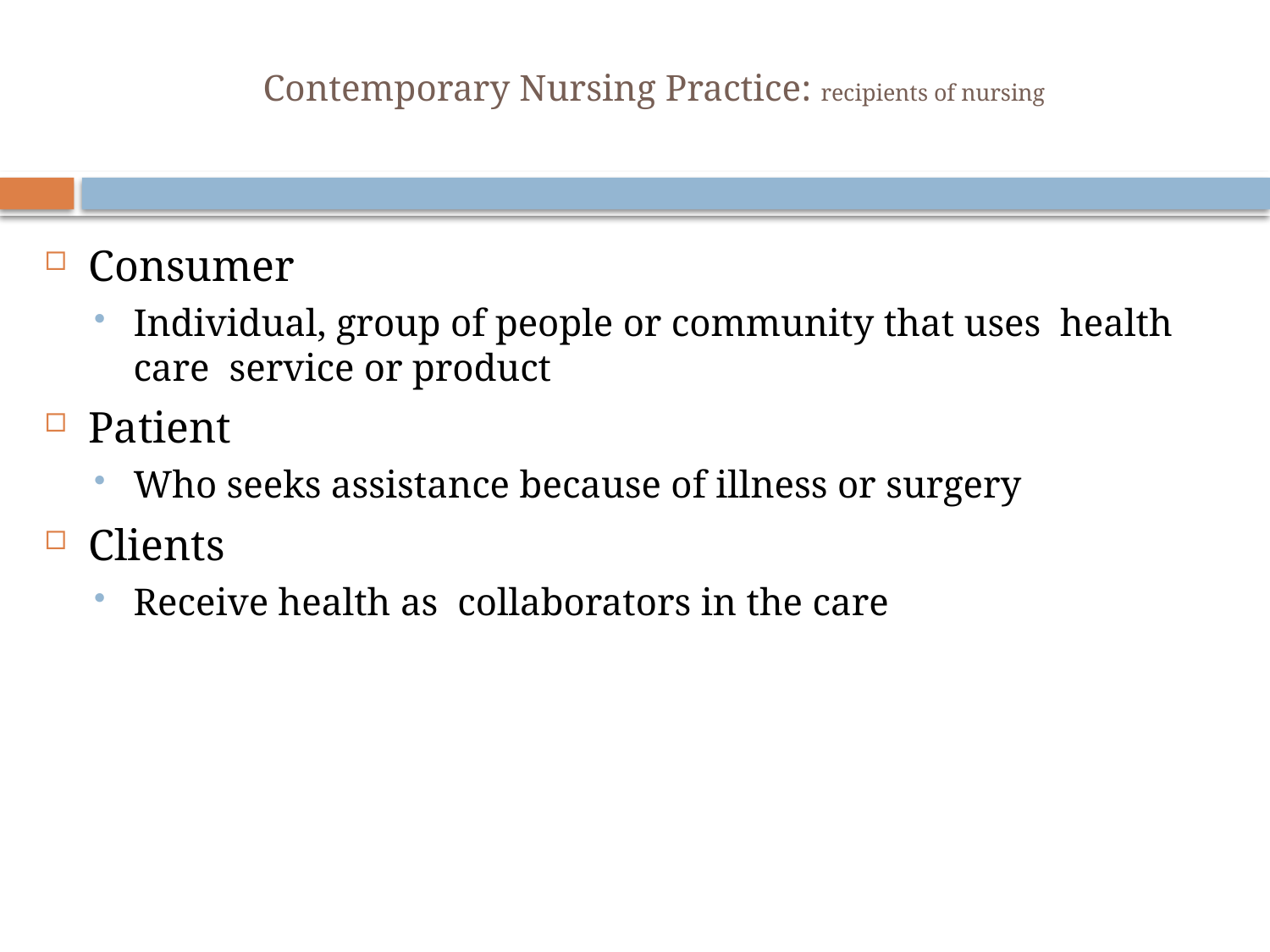

# Contemporary Nursing Practice: recipients of nursing
Consumer
Individual, group of people or community that uses  health care  service or product
Patient
Who seeks assistance because of illness or surgery
Clients
Receive health as  collaborators in the care